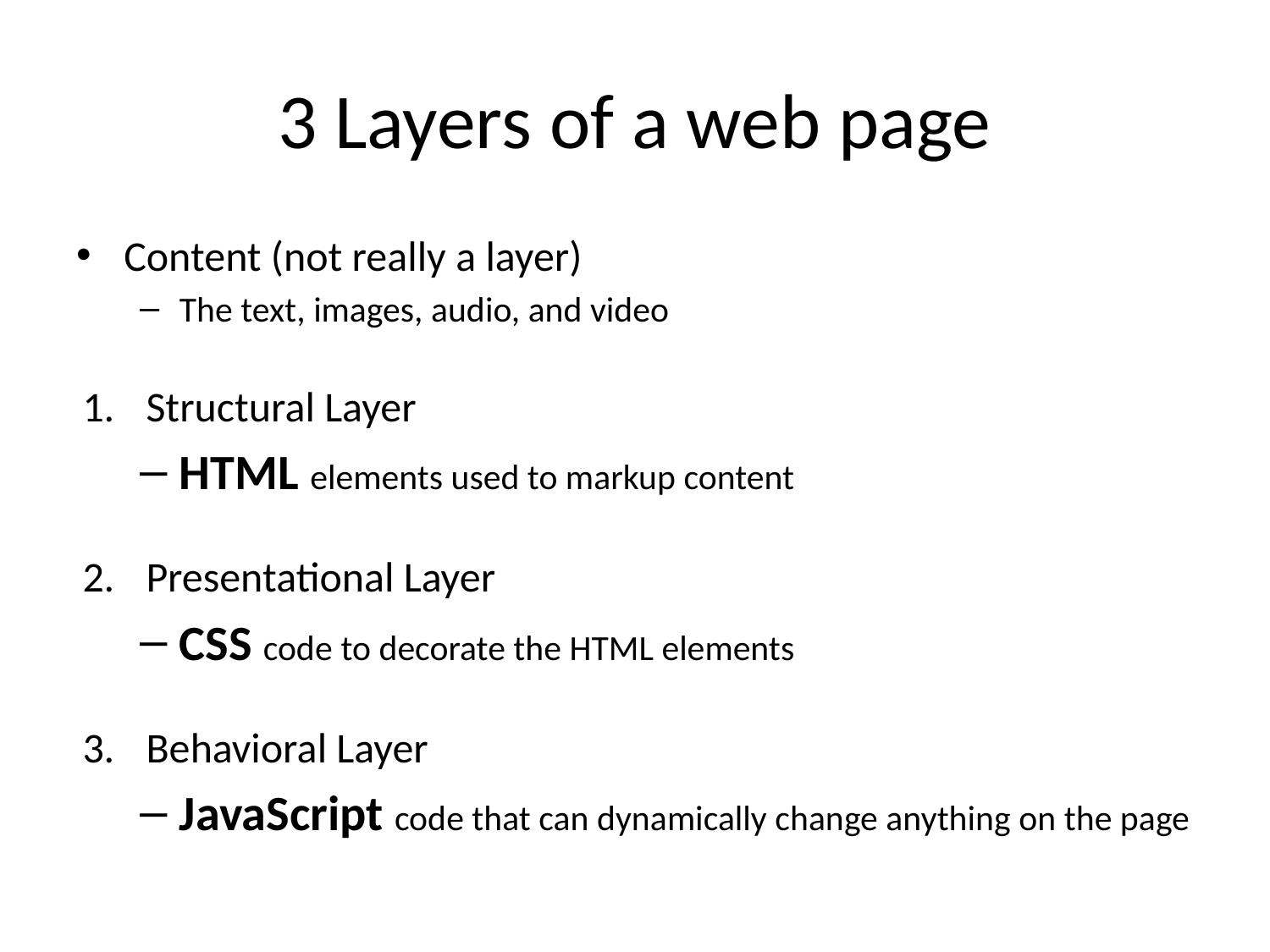

# 3 Layers of a web page
Content (not really a layer)
The text, images, audio, and video
Structural Layer
HTML elements used to markup content
Presentational Layer
CSS code to decorate the HTML elements
Behavioral Layer
JavaScript code that can dynamically change anything on the page